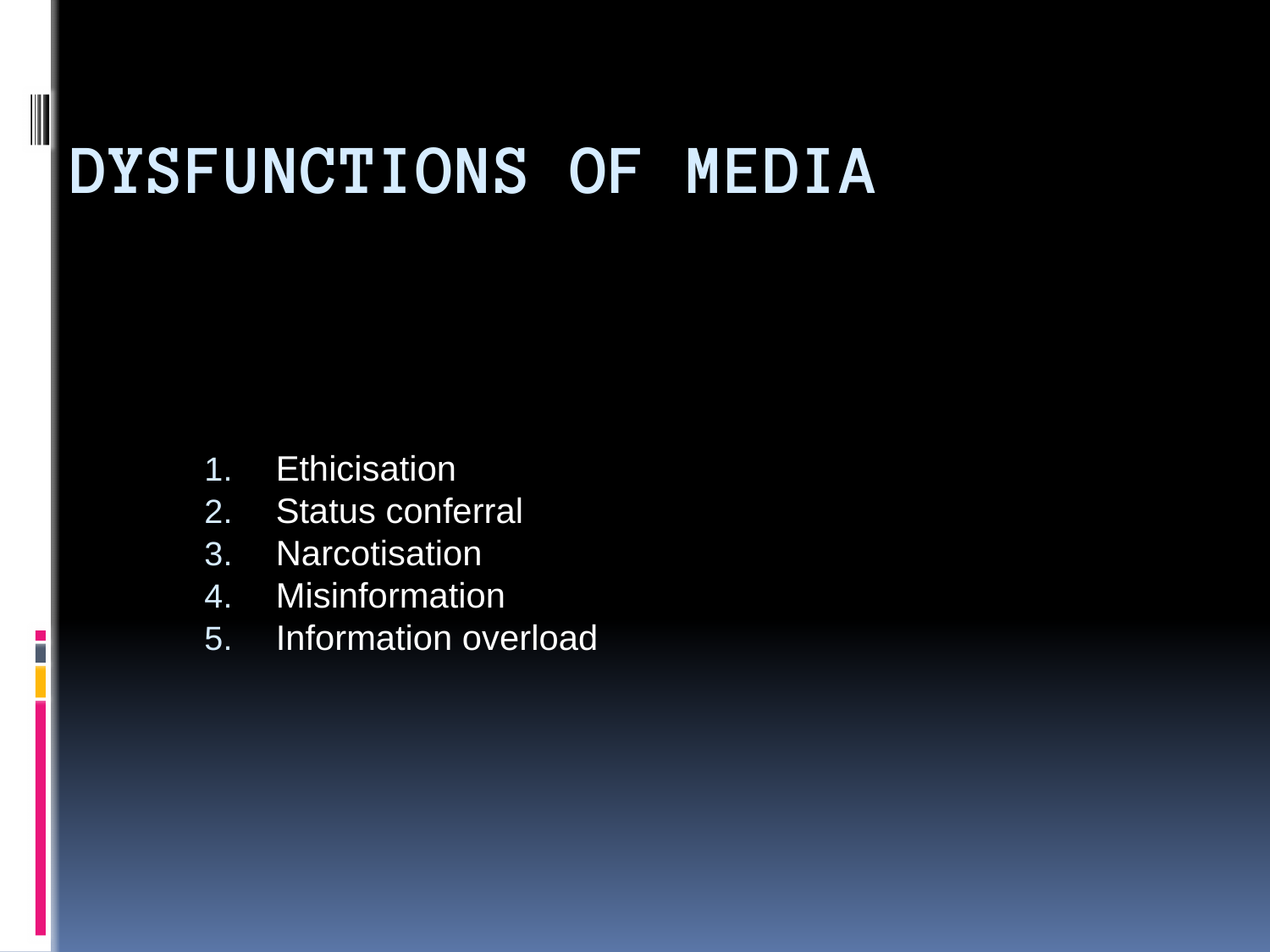

# Dysfunctions of media
Ethicisation
Status conferral
Narcotisation
Misinformation
Information overload